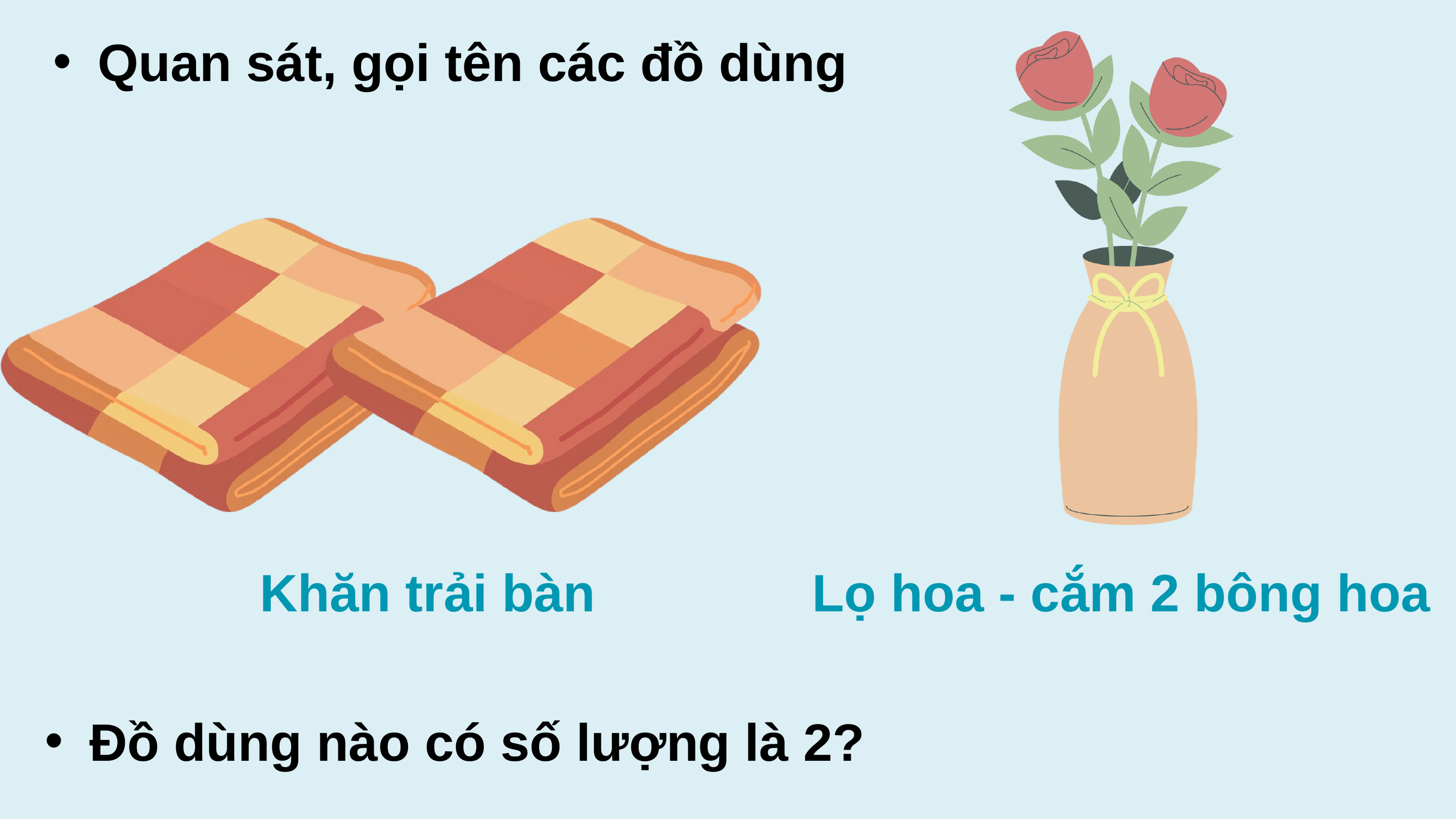

Quan sát, gọi tên các đồ dùng

Lọ hoa - cắm 2 bông hoa

Khăn trải bàn
Đồ dùng nào có số lượng là 2?